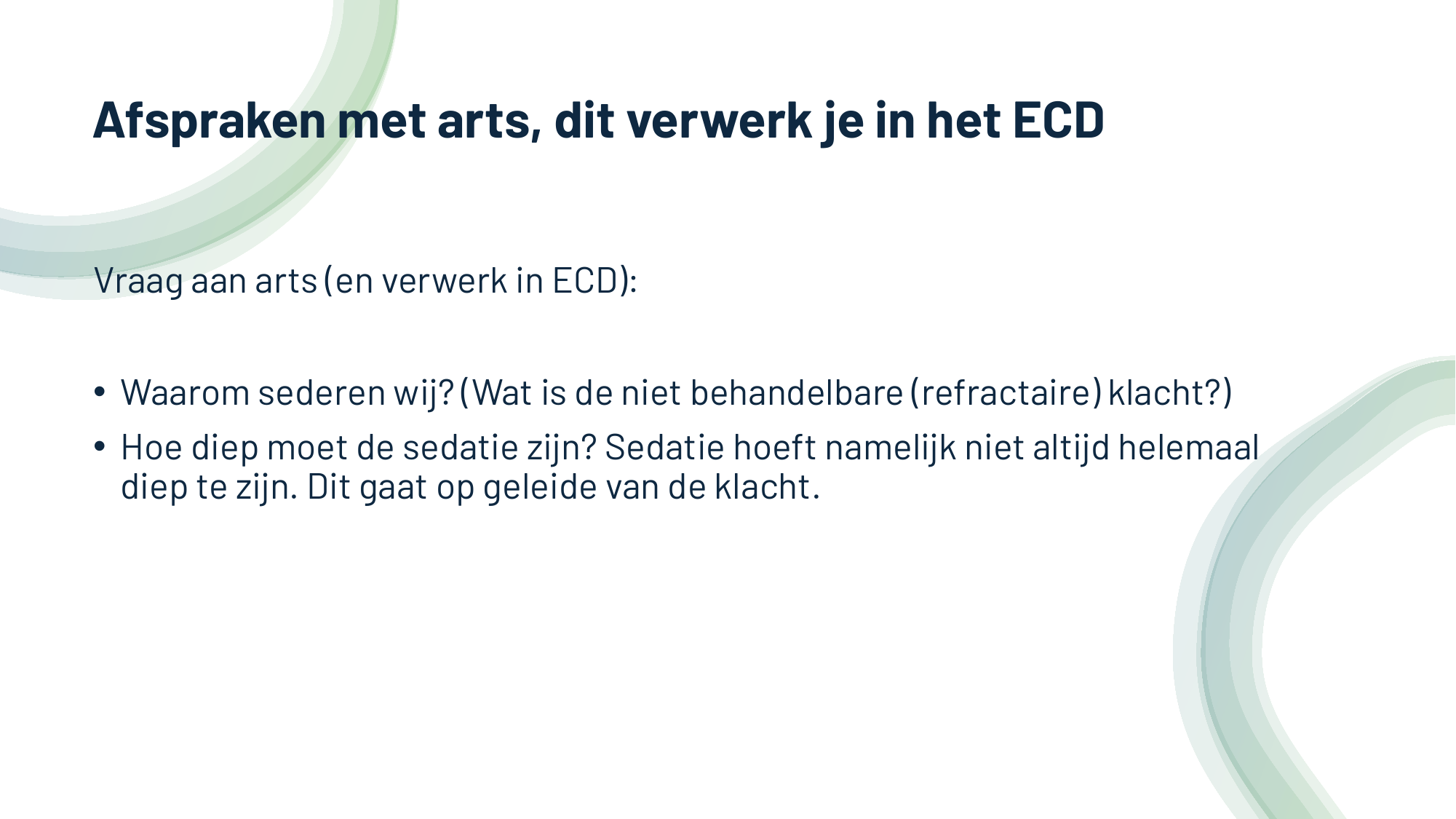

Afspraken met arts, dit verwerk je in het ECD

Vraag aan arts (en verwerk in ECD):

Waarom sederen wij? (Wat is de niet behandelbare (refractaire) klacht?)
Hoe diep moet de sedatie zijn? Sedatie hoeft namelijk niet altijd helemaal diep te zijn. Dit gaat op geleide van de klacht.